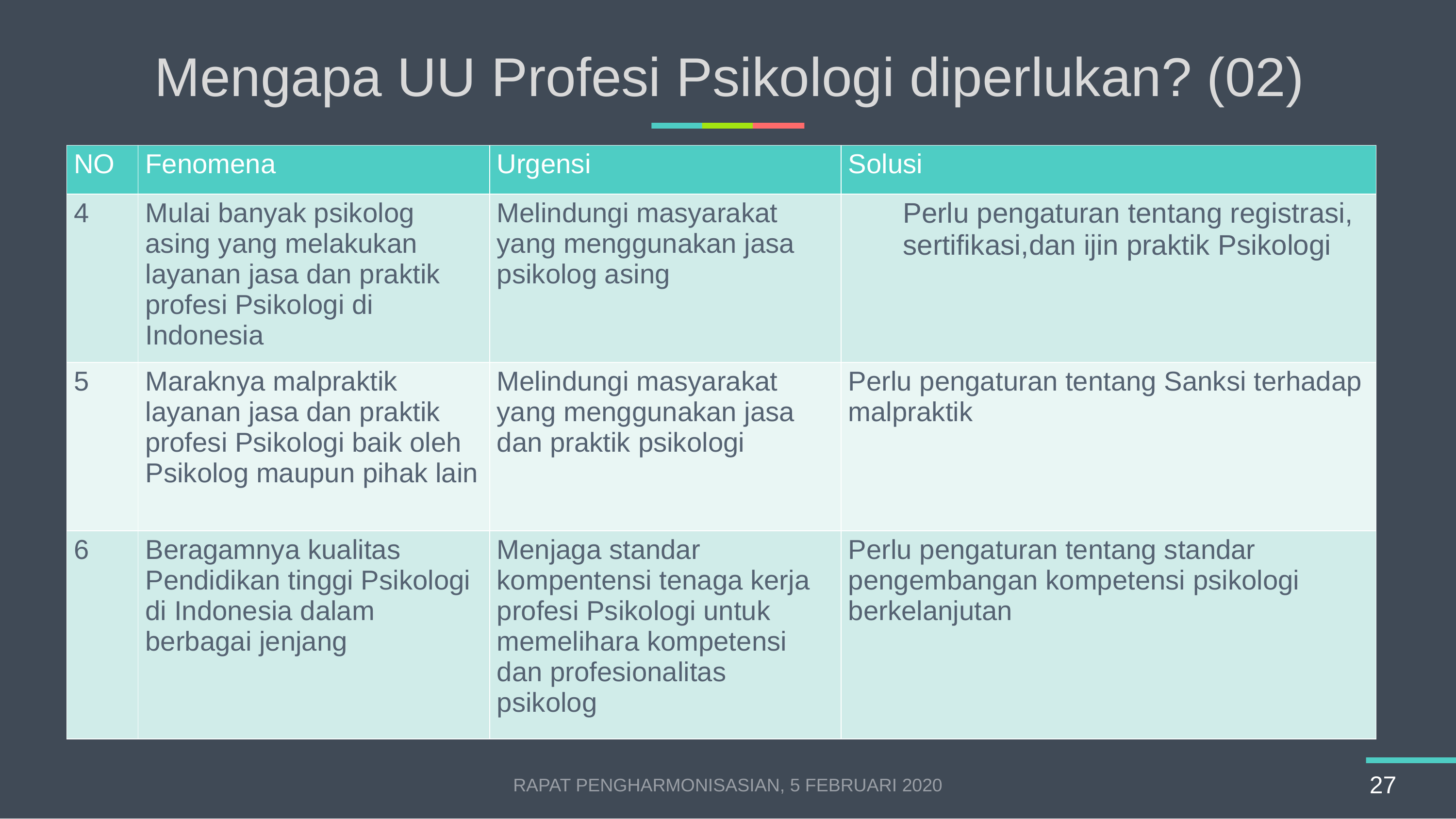

# Mengapa UU Profesi Psikologi diperlukan? (02)
| NO | Fenomena | Urgensi | Solusi |
| --- | --- | --- | --- |
| 4 | Mulai banyak psikolog asing yang melakukan layanan jasa dan praktik profesi Psikologi di Indonesia | Melindungi masyarakat yang menggunakan jasa psikolog asing | Perlu pengaturan tentang registrasi, sertifikasi,dan ijin praktik Psikologi |
| 5 | Maraknya malpraktik layanan jasa dan praktik profesi Psikologi baik oleh Psikolog maupun pihak lain | Melindungi masyarakat yang menggunakan jasa dan praktik psikologi | Perlu pengaturan tentang Sanksi terhadap malpraktik |
| 6 | Beragamnya kualitas Pendidikan tinggi Psikologi di Indonesia dalam berbagai jenjang | Menjaga standar kompentensi tenaga kerja profesi Psikologi untuk memelihara kompetensi dan profesionalitas psikolog | Perlu pengaturan tentang standar pengembangan kompetensi psikologi berkelanjutan |
RAPAT PENGHARMONISASIAN, 5 FEBRUARI 2020
27